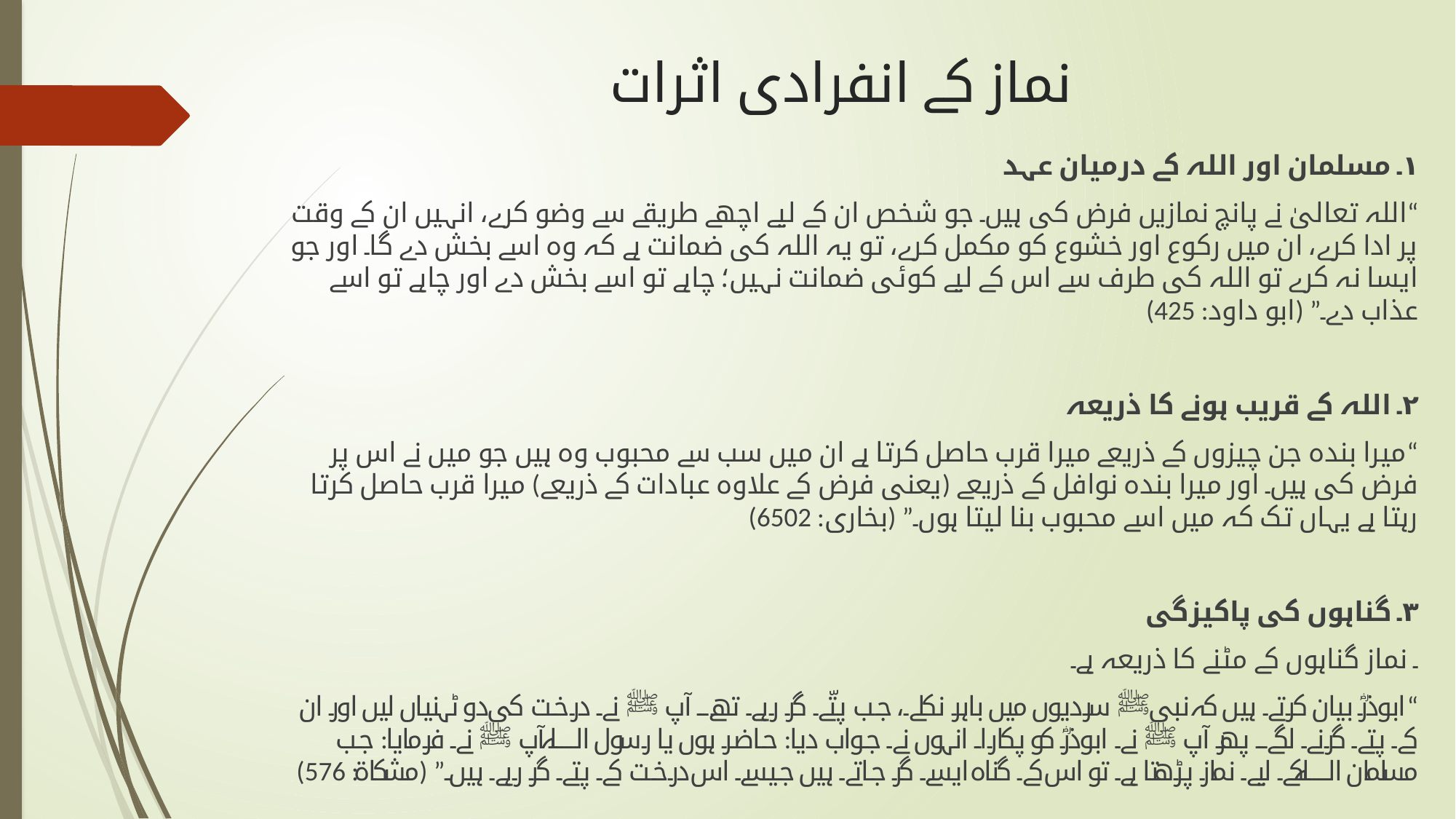

# نماز کے انفرادی اثرات
۱۔ مسلمان اور اللہ کے درمیان عہد
“اللہ تعالیٰ نے پانچ نمازیں فرض کی ہیں۔ جو شخص ان کے لیے اچھے طریقے سے وضو کرے، انہیں ان کے وقت پر ادا کرے، ان میں رکوع اور خشوع کو مکمل کرے، تو یہ اللہ کی ضمانت ہے کہ وہ اسے بخش دے گا۔ اور جو ایسا نہ کرے تو اللہ کی طرف سے اس کے لیے کوئی ضمانت نہیں؛ چاہے تو اسے بخش دے اور چاہے تو اسے عذاب دے۔” (ابو داود: 425)

۲۔ اللہ کے قریب ہونے کا ذریعہ
“میرا بندہ جن چیزوں کے ذریعے میرا قرب حاصل کرتا ہے ان میں سب سے محبوب وہ ہیں جو میں نے اس پر فرض کی ہیں۔ اور میرا بندہ نوافل کے ذریعے (یعنی فرض کے علاوہ عبادات کے ذریعے) میرا قرب حاصل کرتا رہتا ہے یہاں تک کہ میں اسے محبوب بنا لیتا ہوں۔” (بخاری: 6502)

۳۔ گناہوں کی پاکیزگی
۔ نماز گناہوں کے مٹنے کا ذریعہ ہے۔
“ابوذرؓ بیان کرتے ہیں کہ نبی ﷺ سردیوں میں باہر نکلے، جب پتّے گر رہے تھے۔ آپ ﷺ نے درخت کی دو ٹہنیاں لیں اور ان کے پتے گرنے لگے۔ پھر آپ ﷺ نے ابوذرؓ کو پکارا۔ انہوں نے جواب دیا: حاضر ہوں یا رسول اللہ۔ آپ ﷺ نے فرمایا: جب مسلمان اللہ کے لیے نماز پڑھتا ہے تو اس کے گناہ ایسے گر جاتے ہیں جیسے اس درخت کے پتے گر رہے ہیں۔” (مشکاۃ: 576)